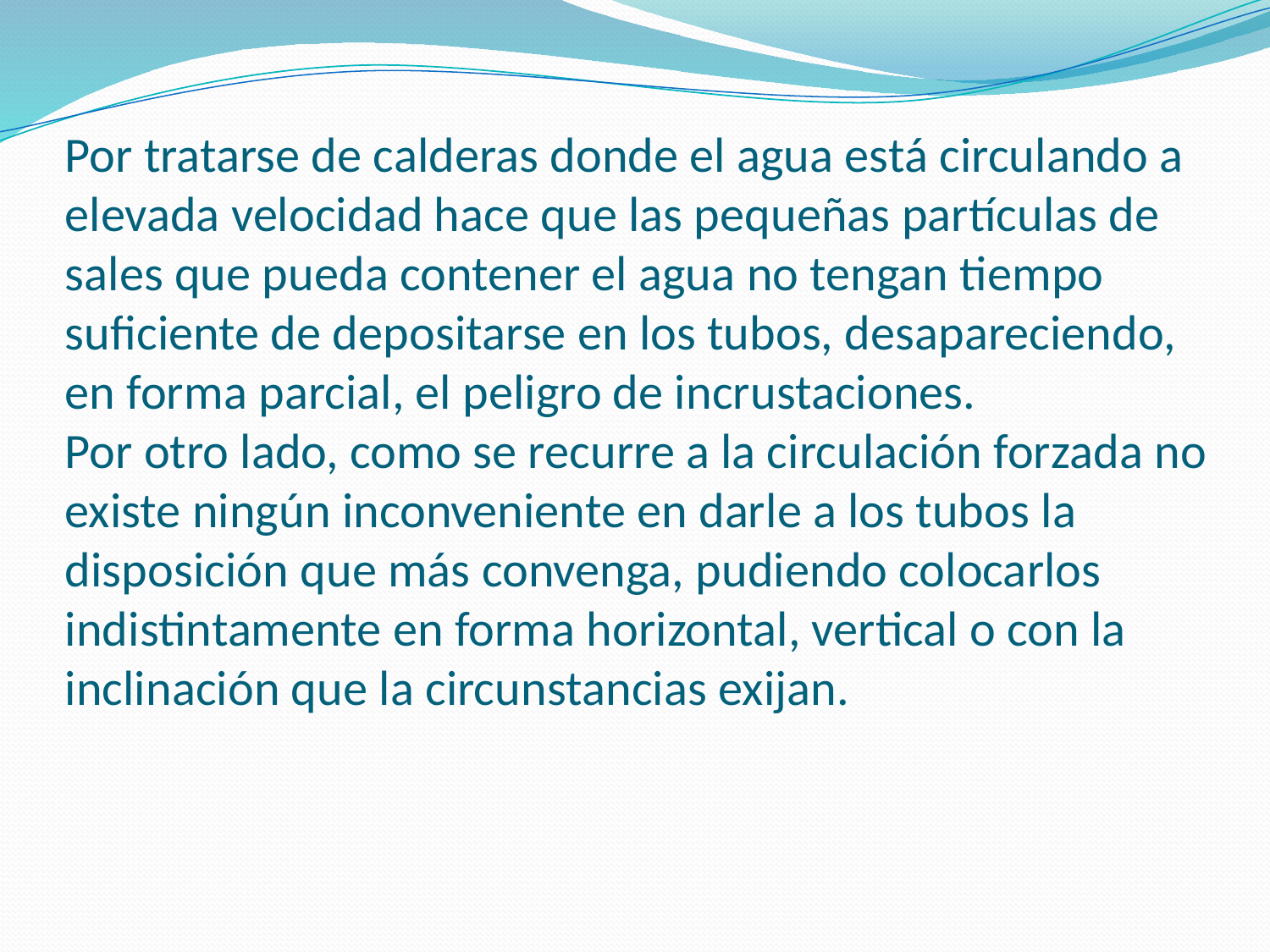

# Por tratarse de calderas donde el agua está circulando a elevada velocidad hace que las pequeñas partículas de sales que pueda contener el agua no tengan tiempo suficiente de depositarse en los tubos, desapareciendo, en forma parcial, el peligro de incrustaciones. Por otro lado, como se recurre a la circulación forzada no existe ningún inconveniente en darle a los tubos la disposición que más convenga, pudiendo colocarlos indistintamente en forma horizontal, vertical o con la inclinación que la circunstancias exijan.